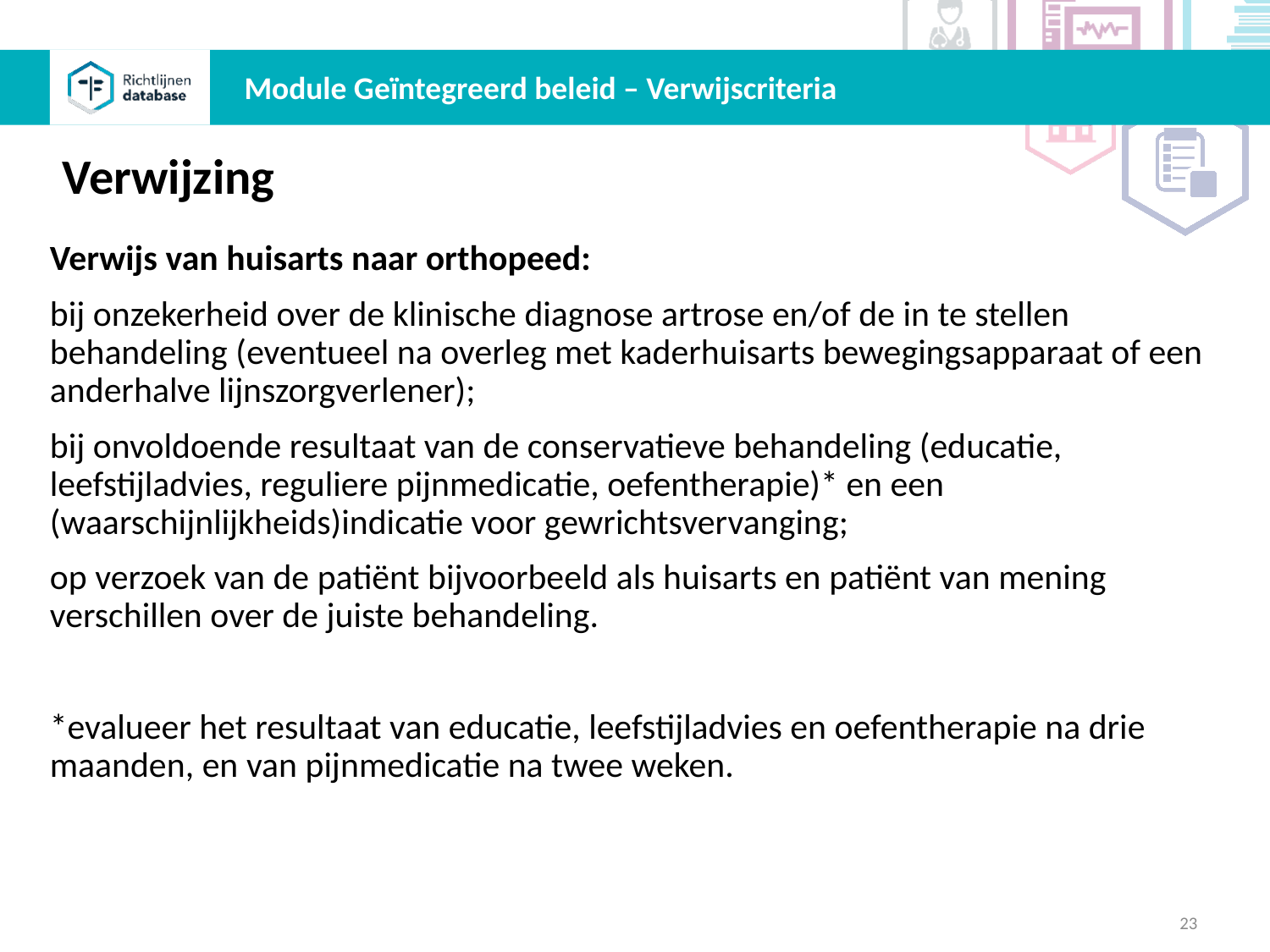

Module Geïntegreerd beleid – Verwijscriteria
Verwijzing
Verwijs van huisarts naar orthopeed:
bij onzekerheid over de klinische diagnose artrose en/of de in te stellen behandeling (eventueel na overleg met kaderhuisarts bewegingsapparaat of een anderhalve lijnszorgverlener);
bij onvoldoende resultaat van de conservatieve behandeling (educatie, leefstijladvies, reguliere pijnmedicatie, oefentherapie)* en een (waarschijnlijkheids)indicatie voor gewrichtsvervanging;
op verzoek van de patiënt bijvoorbeeld als huisarts en patiënt van mening verschillen over de juiste behandeling.

*evalueer het resultaat van educatie, leefstijladvies en oefentherapie na drie maanden, en van pijnmedicatie na twee weken.
23